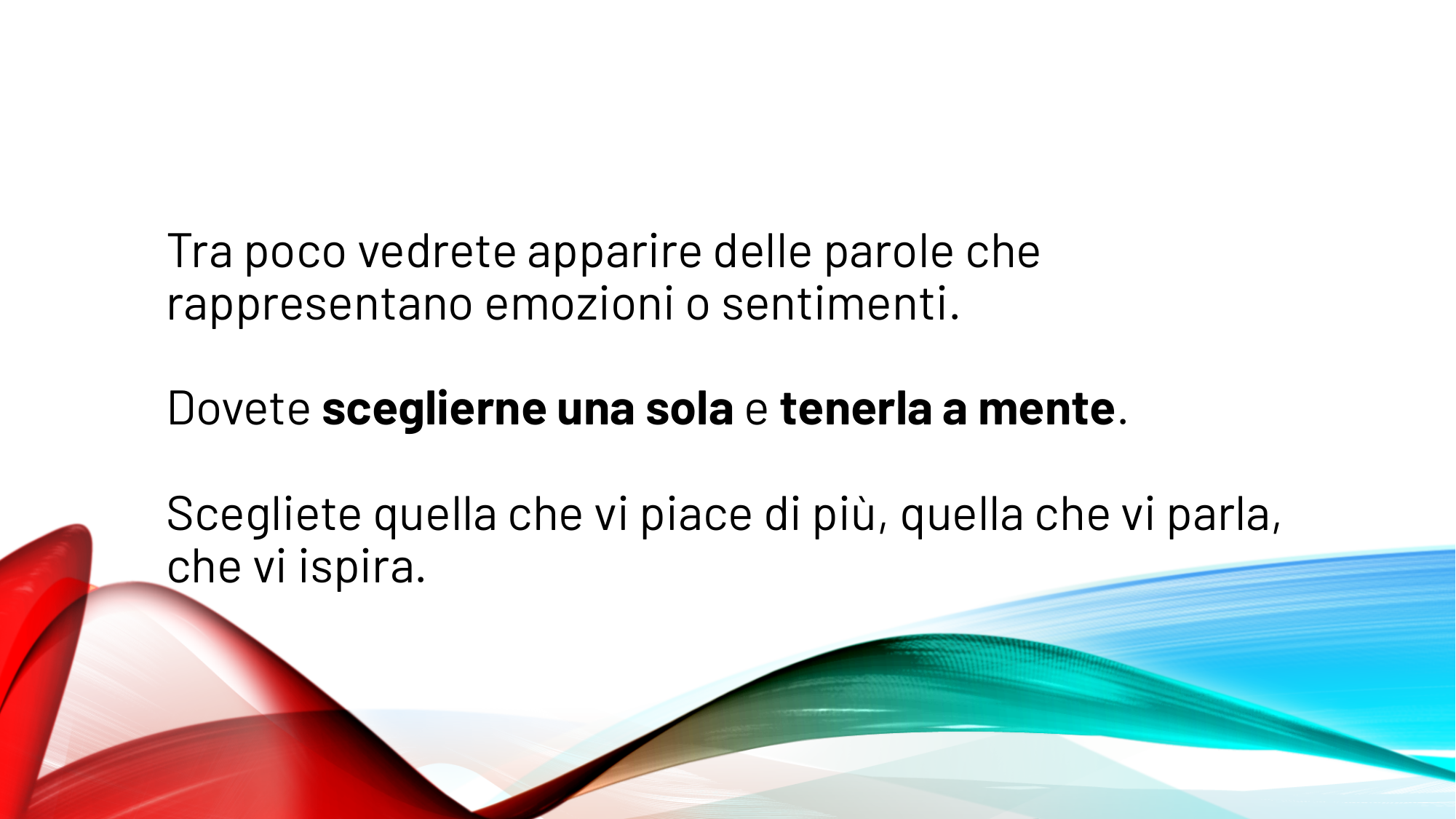

# Tra poco vedrete apparire delle parole che rappresentano emozioni o sentimenti. Dovete sceglierne una sola e tenerla a mente. Scegliete quella che vi piace di più, quella che vi parla, che vi ispira.